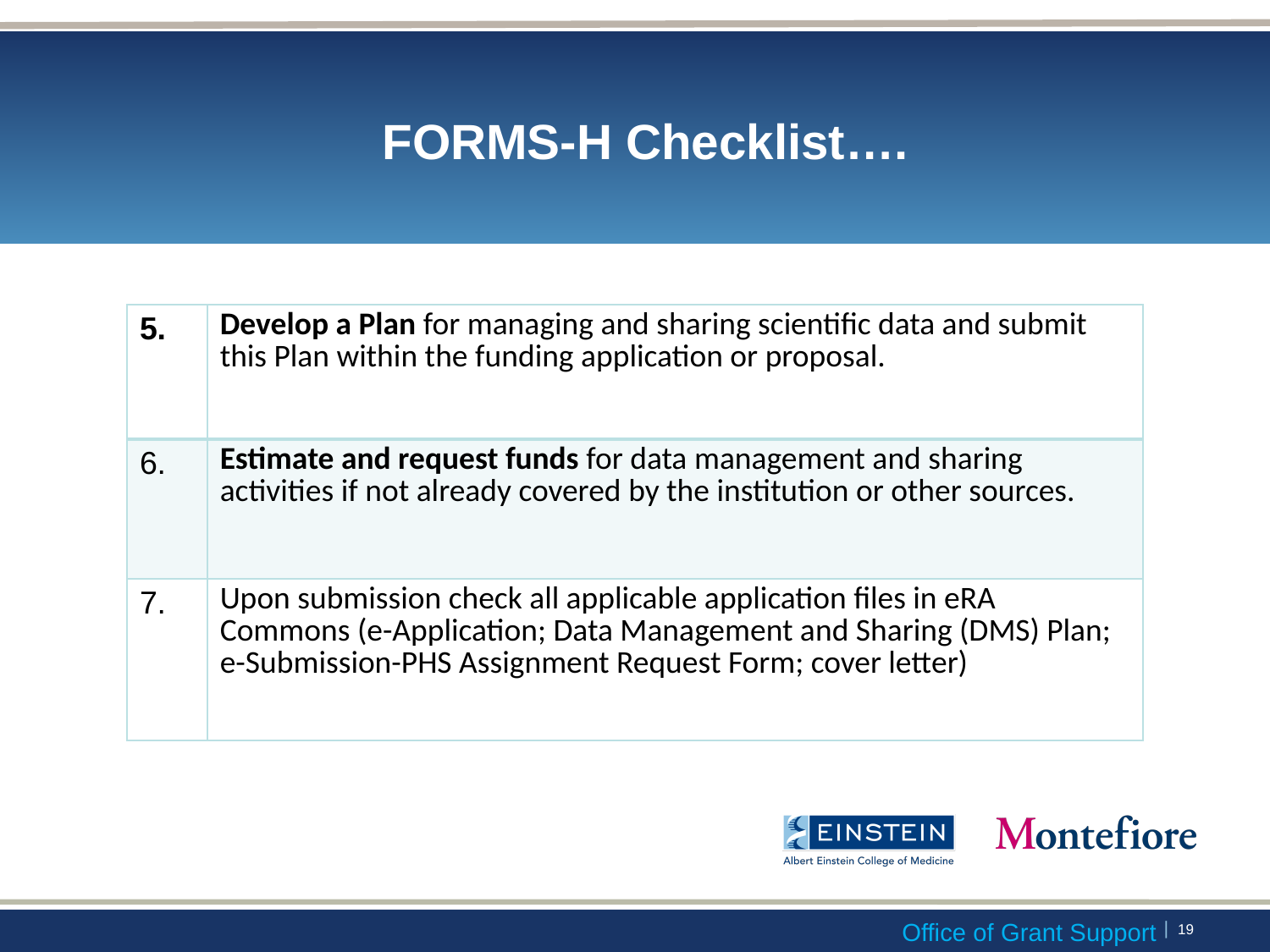

# FORMS-H Checklist….
| 5. | Develop a Plan for managing and sharing scientific data and submit this Plan within the funding application or proposal. |
| --- | --- |
| 6. | Estimate and request funds for data management and sharing activities if not already covered by the institution or other sources. |
| 7. | Upon submission check all applicable application files in eRA Commons (e-Application; Data Management and Sharing (DMS) Plan; e-Submission-PHS Assignment Request Form; cover letter) |
  |  19
Office of Grant Support